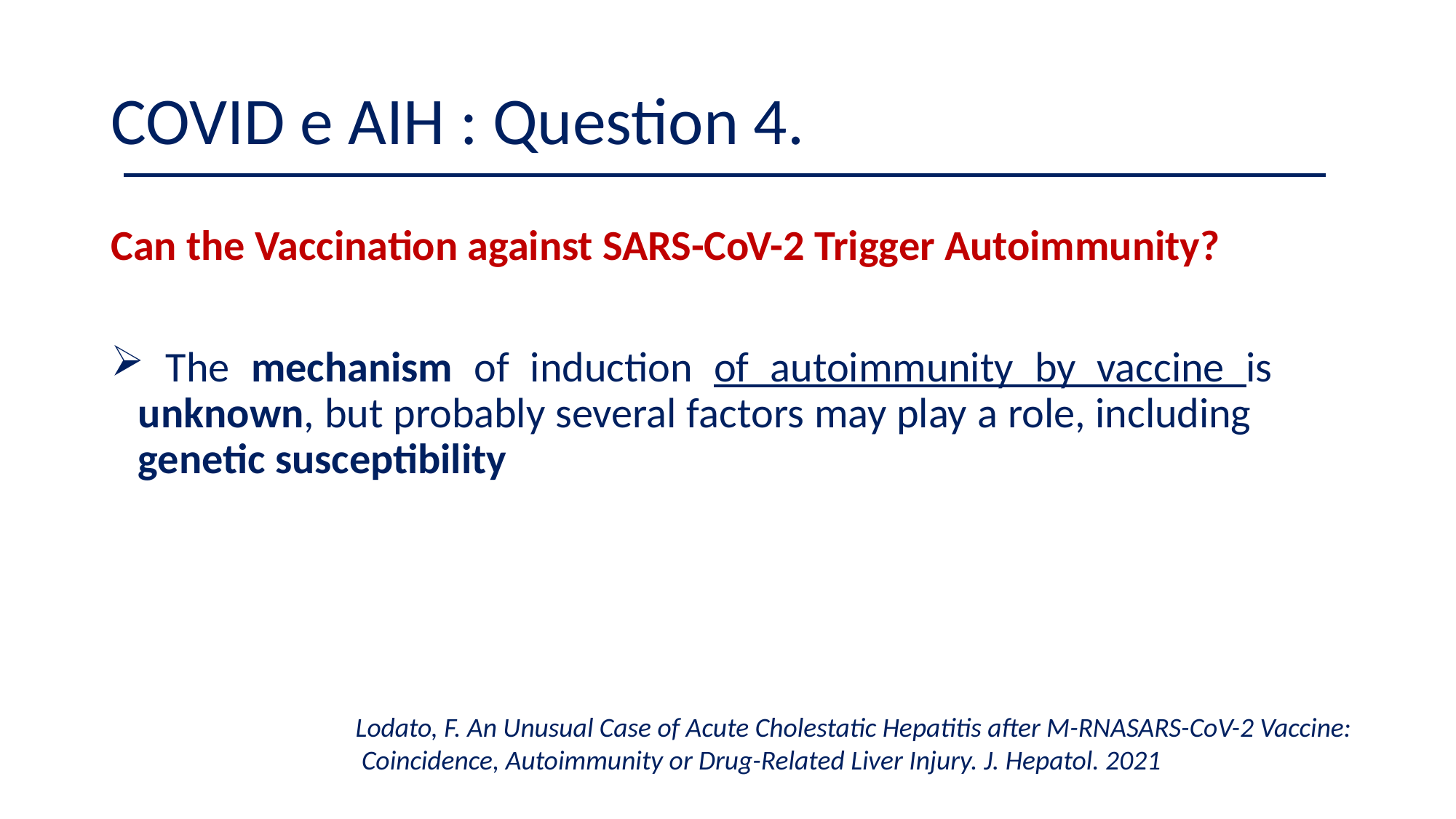

# COVID e AIH : Question 4.
Can the Vaccination against SARS-CoV-2 Trigger Autoimmunity?

 The mechanism of induction of autoimmunity by vaccine is 	unknown, but probably several factors may play a role, including 	genetic susceptibility
Lodato, F. An Unusual Case of Acute Cholestatic Hepatitis after M-RNASARS-CoV-2 Vaccine:
 Coincidence, Autoimmunity or Drug-Related Liver Injury. J. Hepatol. 2021